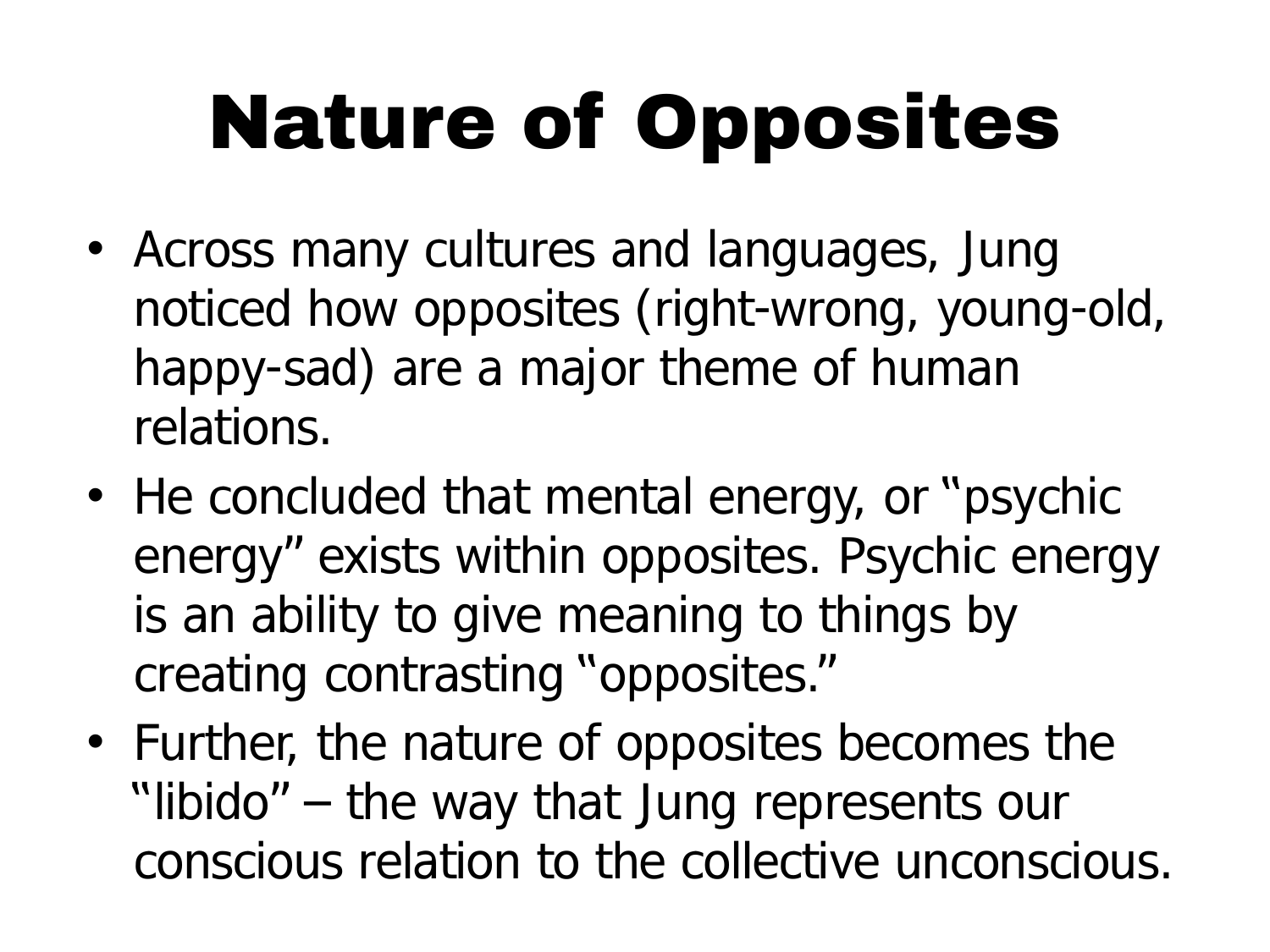

# Nature of Opposites
Across many cultures and languages, Jung noticed how opposites (right-wrong, young-old, happy-sad) are a major theme of human relations.
He concluded that mental energy, or “psychic energy” exists within opposites. Psychic energy is an ability to give meaning to things by creating contrasting “opposites.”
Further, the nature of opposites becomes the “libido” – the way that Jung represents our conscious relation to the collective unconscious.